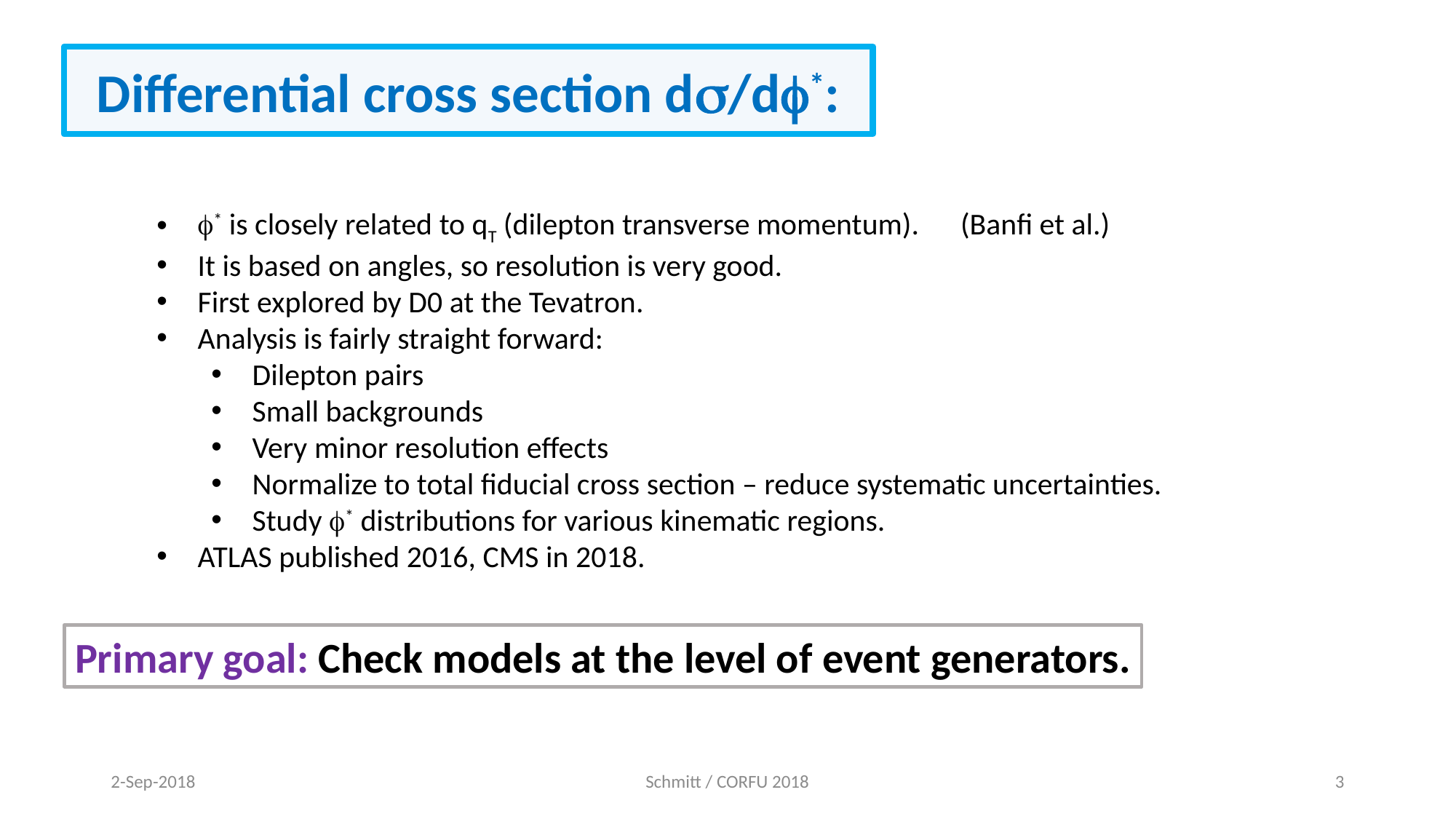

Differential cross section dσ/dφ*:
φ* is closely related to qT (dilepton transverse momentum).      (Banfi et al.)
It is based on angles, so resolution is very good.
First explored by D0 at the Tevatron.
Analysis is fairly straight forward:
Dilepton pairs
Small backgrounds
Very minor resolution effects
Normalize to total fiducial cross section – reduce systematic uncertainties.
Study φ* distributions for various kinematic regions.
ATLAS published 2016, CMS in 2018.
Primary goal: Check models at the level of event generators.
2-Sep-2018
Schmitt / CORFU 2018
3